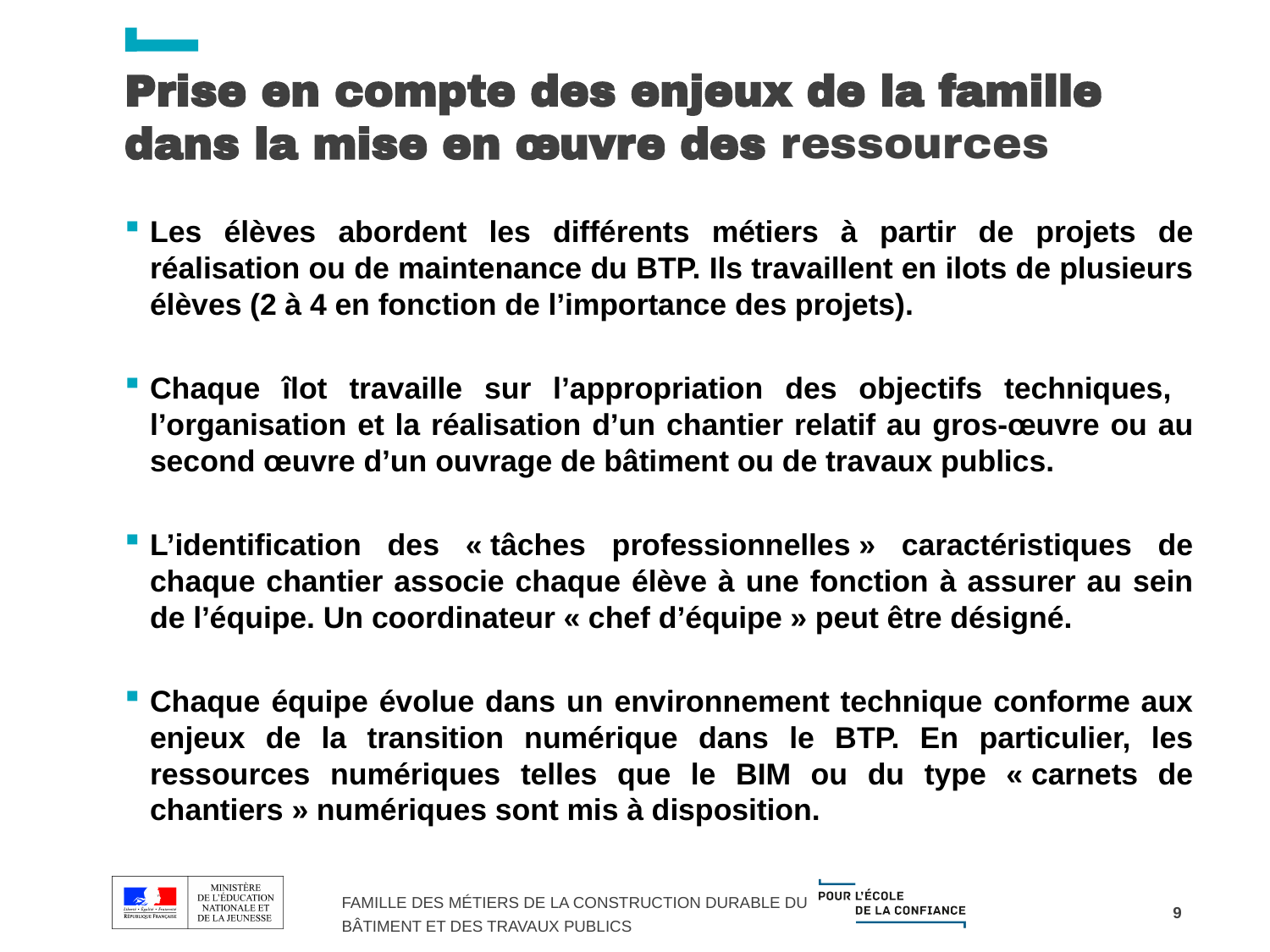

# Prise en compte des enjeux de la famille dans la mise en œuvre des ressources

Les élèves abordent les différents métiers à partir de projets de réalisation ou de maintenance du BTP. Ils travaillent en ilots de plusieurs élèves (2 à 4 en fonction de l’importance des projets).

Chaque îlot travaille sur l’appropriation des objectifs techniques,  l’organisation et la réalisation d’un chantier relatif au gros-œuvre ou au second œuvre d’un ouvrage de bâtiment ou de travaux publics.

L’identification des « tâches professionnelles » caractéristiques de chaque chantier associe chaque élève à une fonction à assurer au sein de l’équipe. Un coordinateur « chef d’équipe » peut être désigné.

Chaque équipe évolue dans un environnement technique conforme aux enjeux de la transition numérique dans le BTP. En particulier, les ressources numériques telles que le BIM ou du type « carnets de chantiers » numériques sont mis à disposition.

9